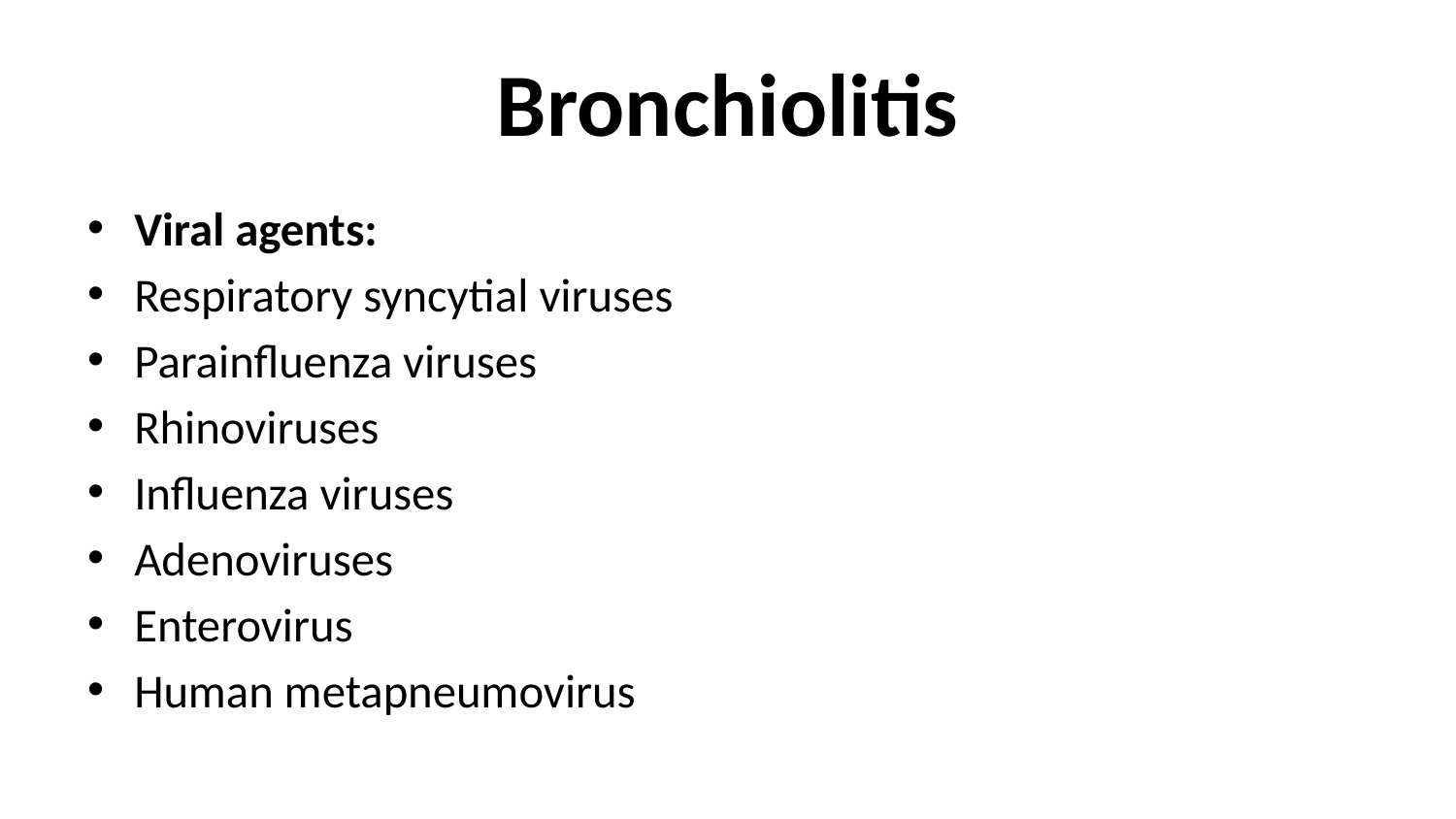

# Bronchiolitis
Viral agents:
Respiratory syncytial viruses
Parainfluenza viruses
Rhinoviruses
Influenza viruses
Adenoviruses
Enterovirus
Human metapneumovirus